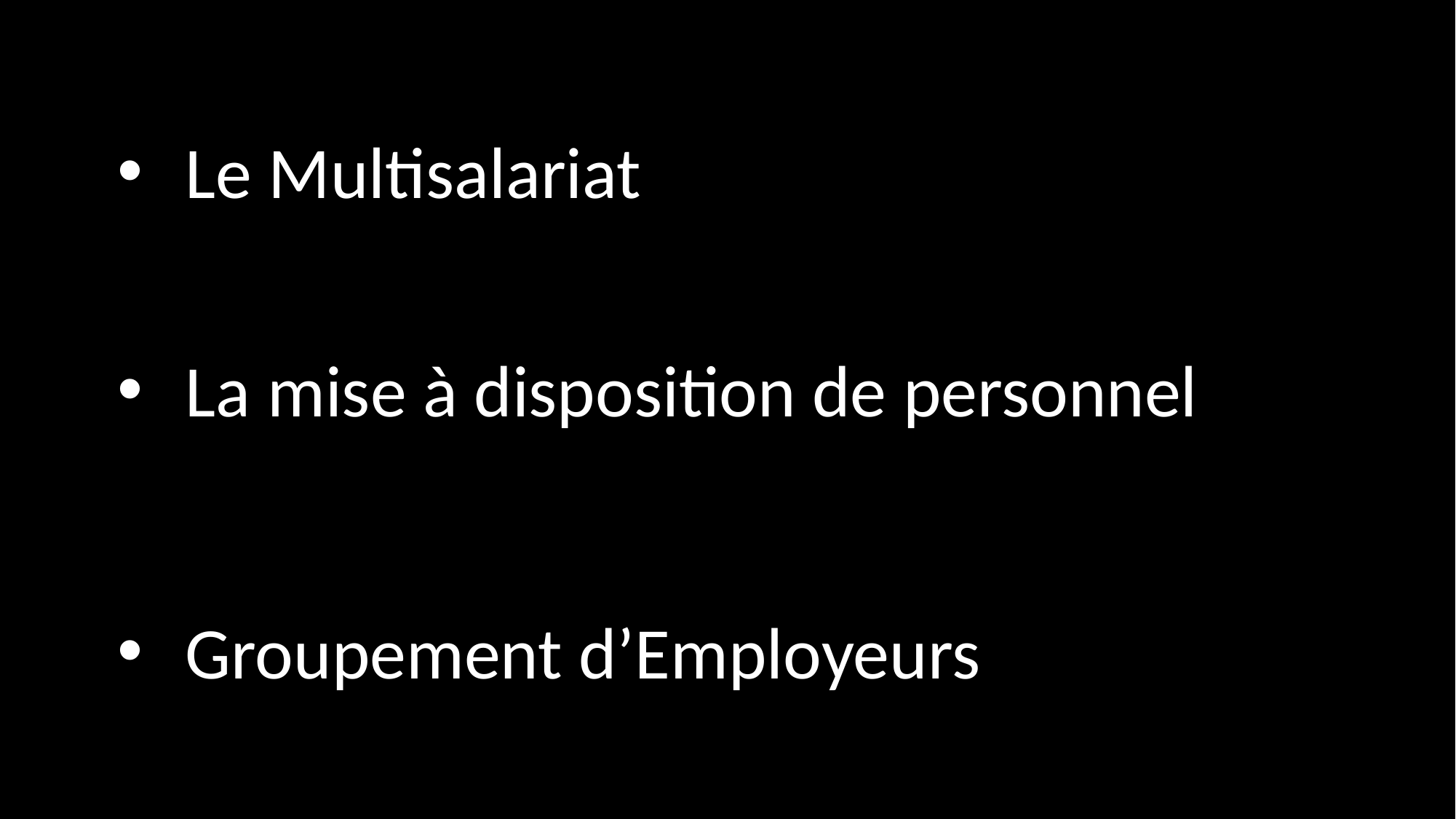

Le Multisalariat
Plusieurs contrats de travail et plusieurs employeurs

La mise à disposition de personnel
L'employeur met son salarié à la disposition d'une autre association... Convention de mise à disposition .

Groupement d’Employeurs